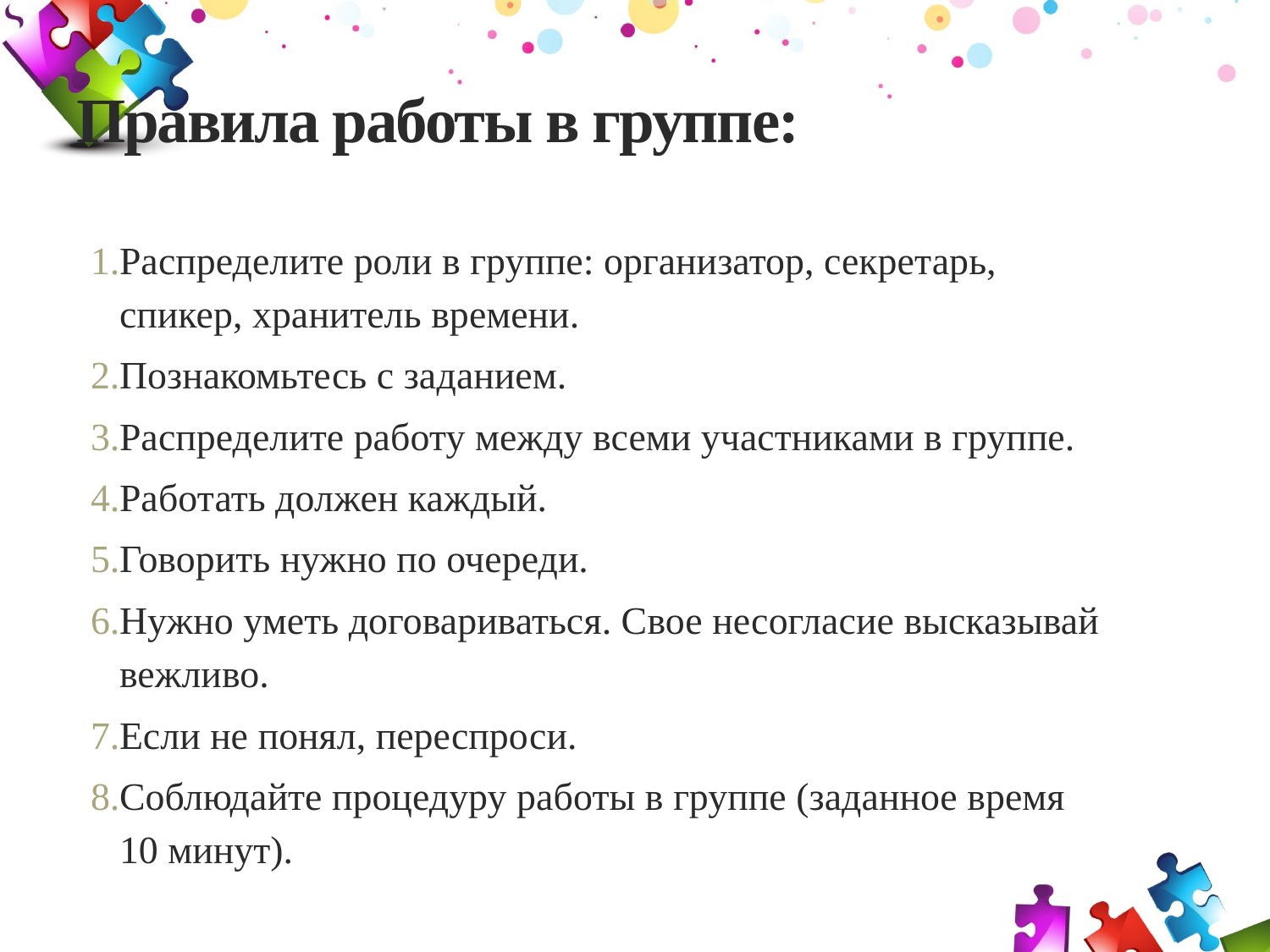

# Правила работы в группе:
Распределите роли в группе: организатор, секретарь, спикер, хранитель времени.
Познакомьтесь с заданием.
Распределите работу между всеми участниками в группе.
Работать должен каждый.
Говорить нужно по очереди.
Нужно уметь договариваться. Свое несогласие высказывай вежливо.
Если не понял, переспроси.
Соблюдайте процедуру работы в группе (заданное время 10 минут).